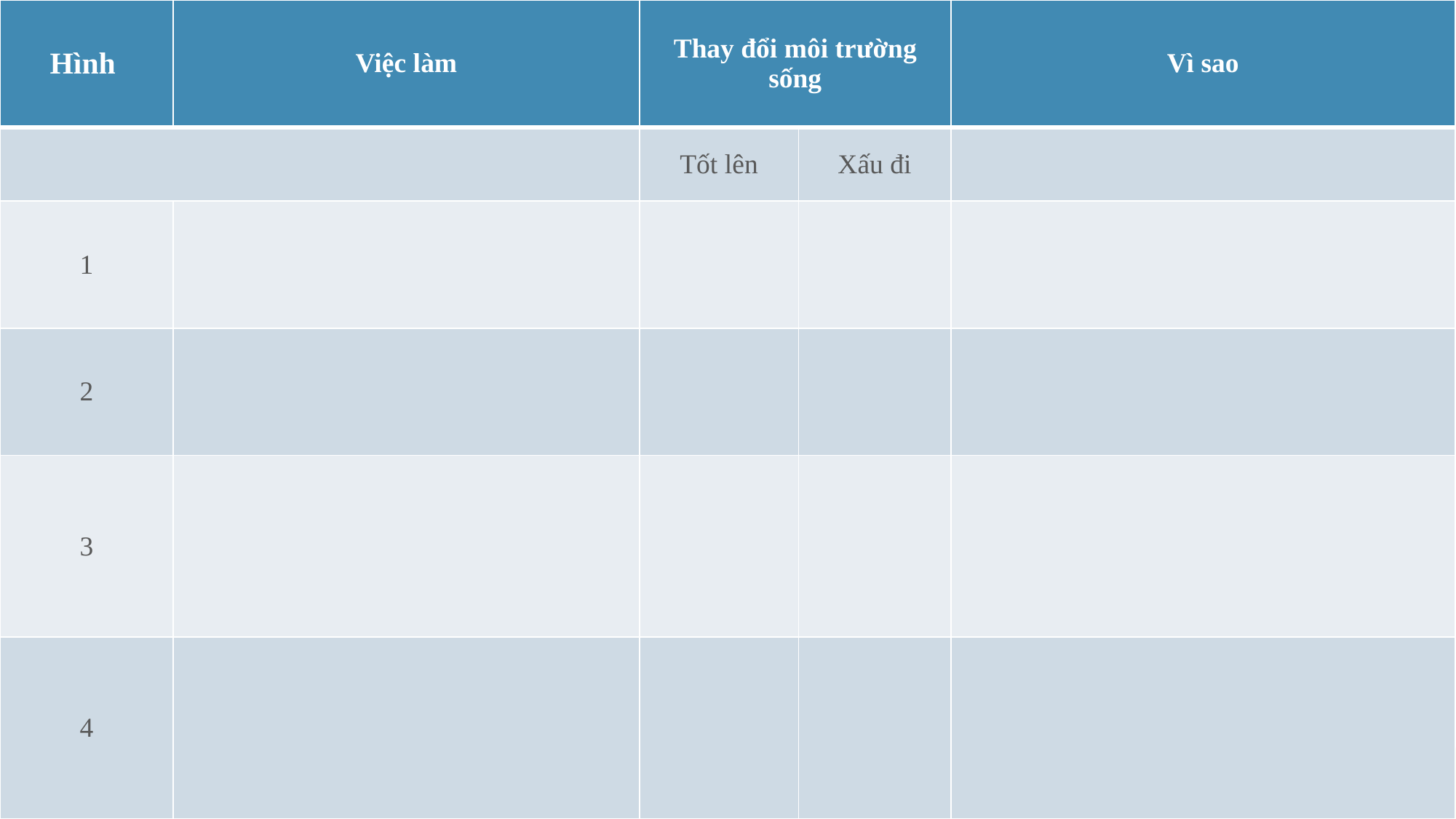

| Hình | Việc làm | Thay đổi môi trường sống |  | Vì sao |
| --- | --- | --- | --- | --- |
|  |  | Tốt lên | Xấu đi |  |
| 1 | Xả rác bừa bãi xuống ao, hồ |  | x | Rác thải phân hủy tạo ra nhiều chất độc hại. |
| 2 | Đi thuyền để vớt rác trôi nổi trong ao hồ | x |  | Lấy đi rác thải, làm cho môi trường sạch sẽ |
| 3 | Chặt phá rừng bừa bãi |  | x | Phá rừng làm mất nơi sống, nguồn thức ăn của động vật sống trong rừng. |
| 4 | Trồng cây | x |  | Cây xanh cung cấp thức ăn cho động vật ăn thực vật, tạo không khí trong lành. |
| Hình | Việc làm | Thay đổi môi trường sống |  | Vì sao |
| --- | --- | --- | --- | --- |
|  |  | Tốt lên | Xấu đi |  |
| 1 |  |  |  |  |
| 2 |  |  |  |  |
| 3 |  |  |  |  |
| 4 |  |  |  |  |
Subtitle